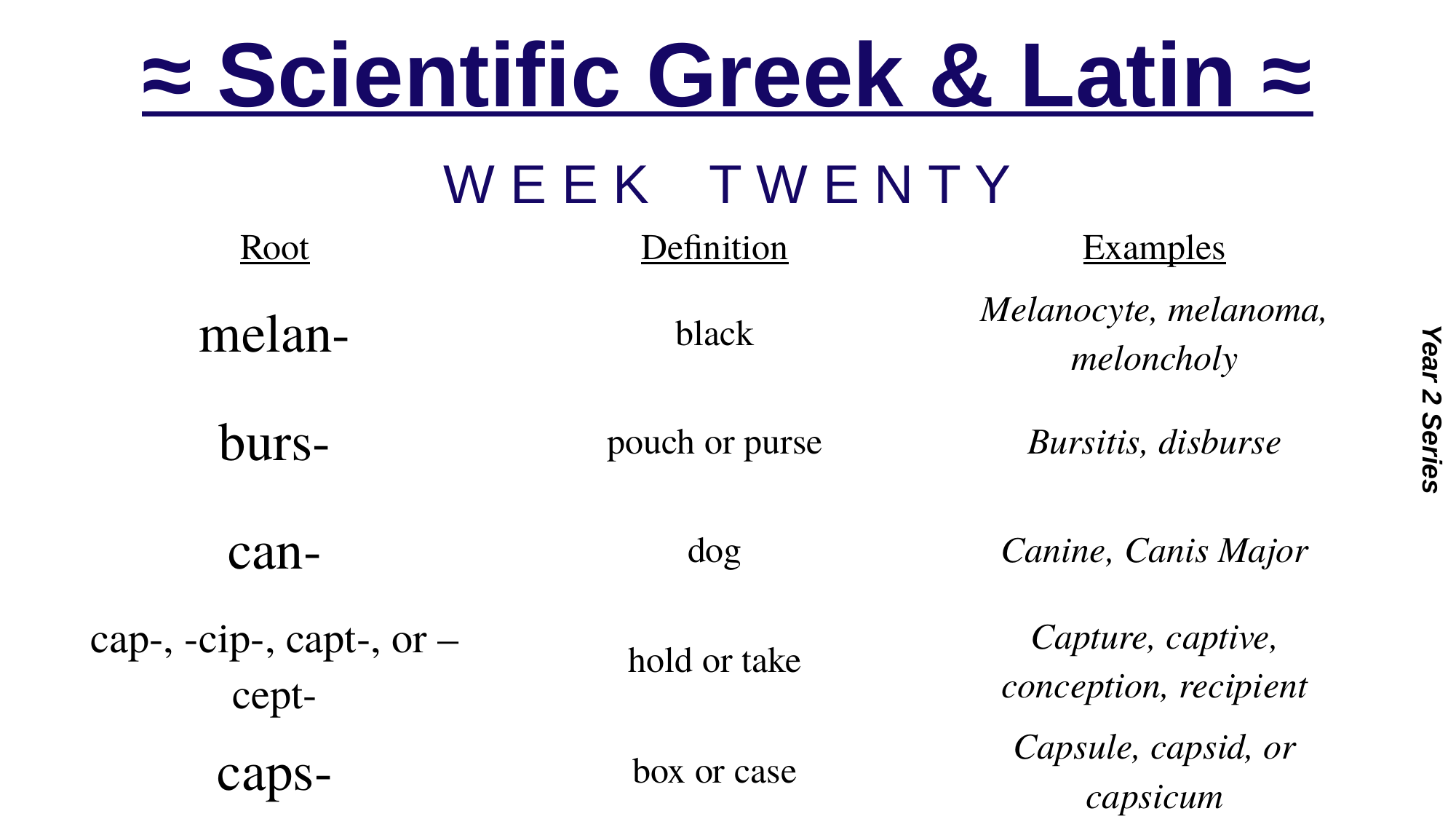

# ≈ Scientific Greek & Latin ≈
Year 2 Series
W E E K    T W E N T Y
| Root | Definition | Examples |
| --- | --- | --- |
| melan- | black | Melanocyte, melanoma, meloncholy |
| burs- | pouch or purse | Bursitis, disburse |
| can- | dog | Canine, Canis Major |
| cap-, -cip-, capt-, or –cept- | hold or take | Capture, captive, conception, recipient |
| caps- | box or case | Capsule, capsid, or capsicum |